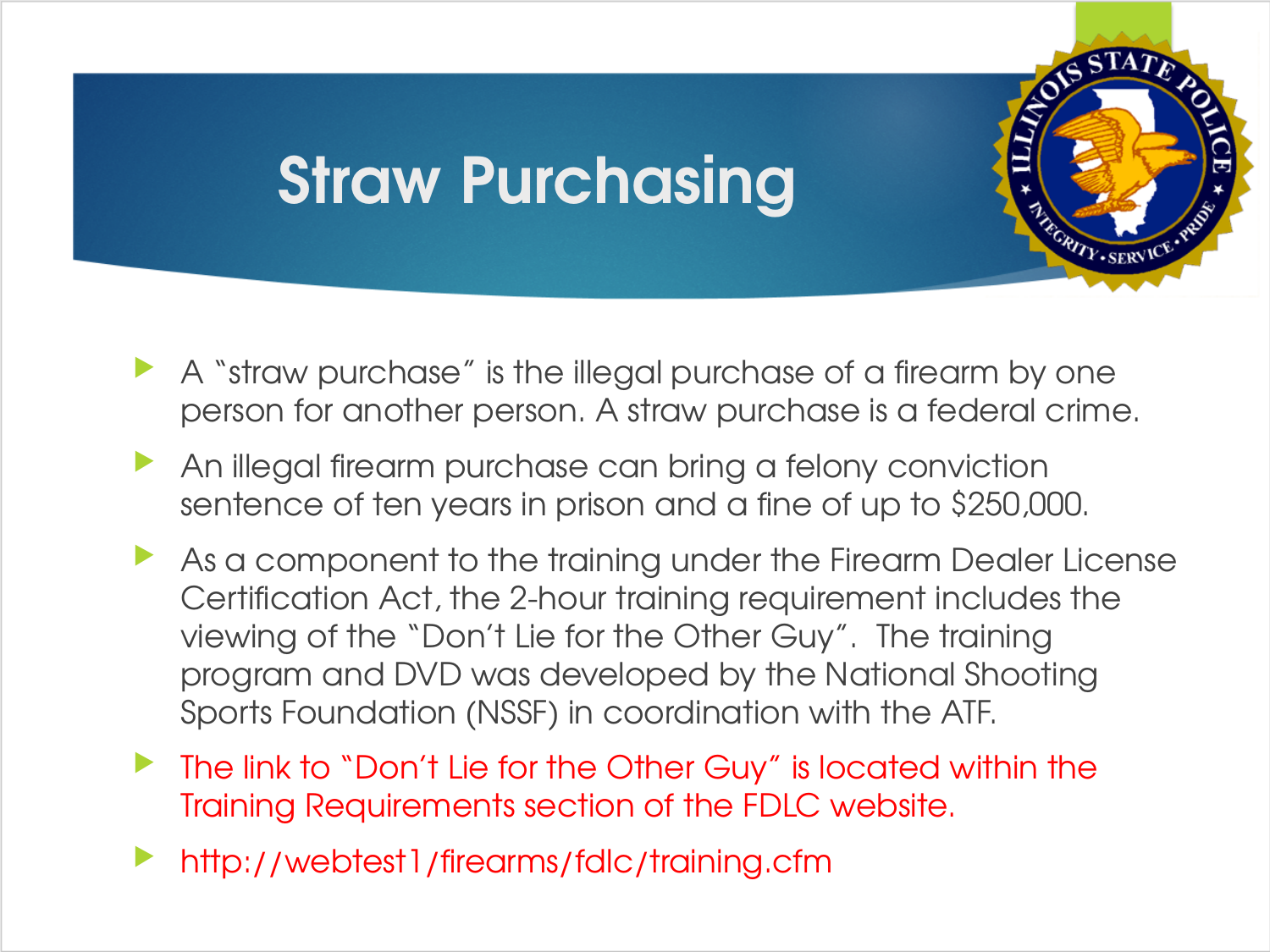

# Straw Purchasing
A “straw purchase” is the illegal purchase of a firearm by one person for another person. A straw purchase is a federal crime.
An illegal firearm purchase can bring a felony conviction sentence of ten years in prison and a fine of up to $250,000.
As a component to the training under the Firearm Dealer License Certification Act, the 2-hour training requirement includes the viewing of the “Don’t Lie for the Other Guy”.  The training program and DVD was developed by the National Shooting Sports Foundation (NSSF) in coordination with the ATF.
The link to “Don’t Lie for the Other Guy” is located within the Training Requirements section of the FDLC website.
http://webtest1/firearms/fdlc/training.cfm